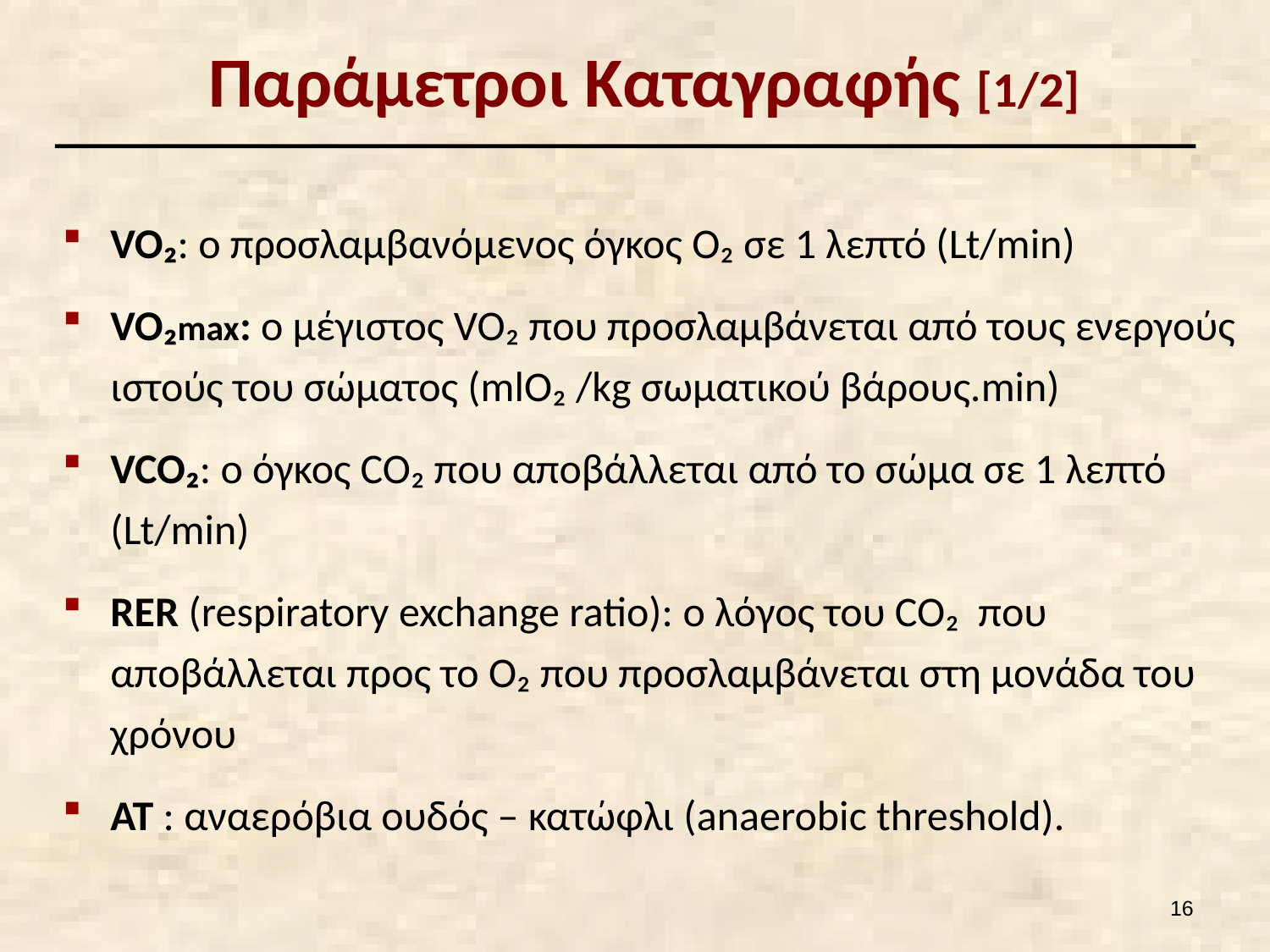

# Παράμετροι Καταγραφής [1/2]

VO₂: ο προσλαμβανόμενος όγκος O₂ σε 1 λεπτό (Lt/min)
VO₂max: ο μέγιστος VO₂ που προσλαμβάνεται από τους ενεργούς ιστούς του σώματος (mlO₂ /kg σωματικού βάρους.min)
VCO₂: ο όγκος CO₂ που αποβάλλεται από το σώμα σε 1 λεπτό (Lt/min)
RER (respiratory exchange ratio): ο λόγος του CO₂  που αποβάλλεται προς το O₂ που προσλαμβάνεται στη μονάδα του χρόνου
ΑΤ : αναερόβια ουδός – κατώφλι (anaerobic threshold).
16